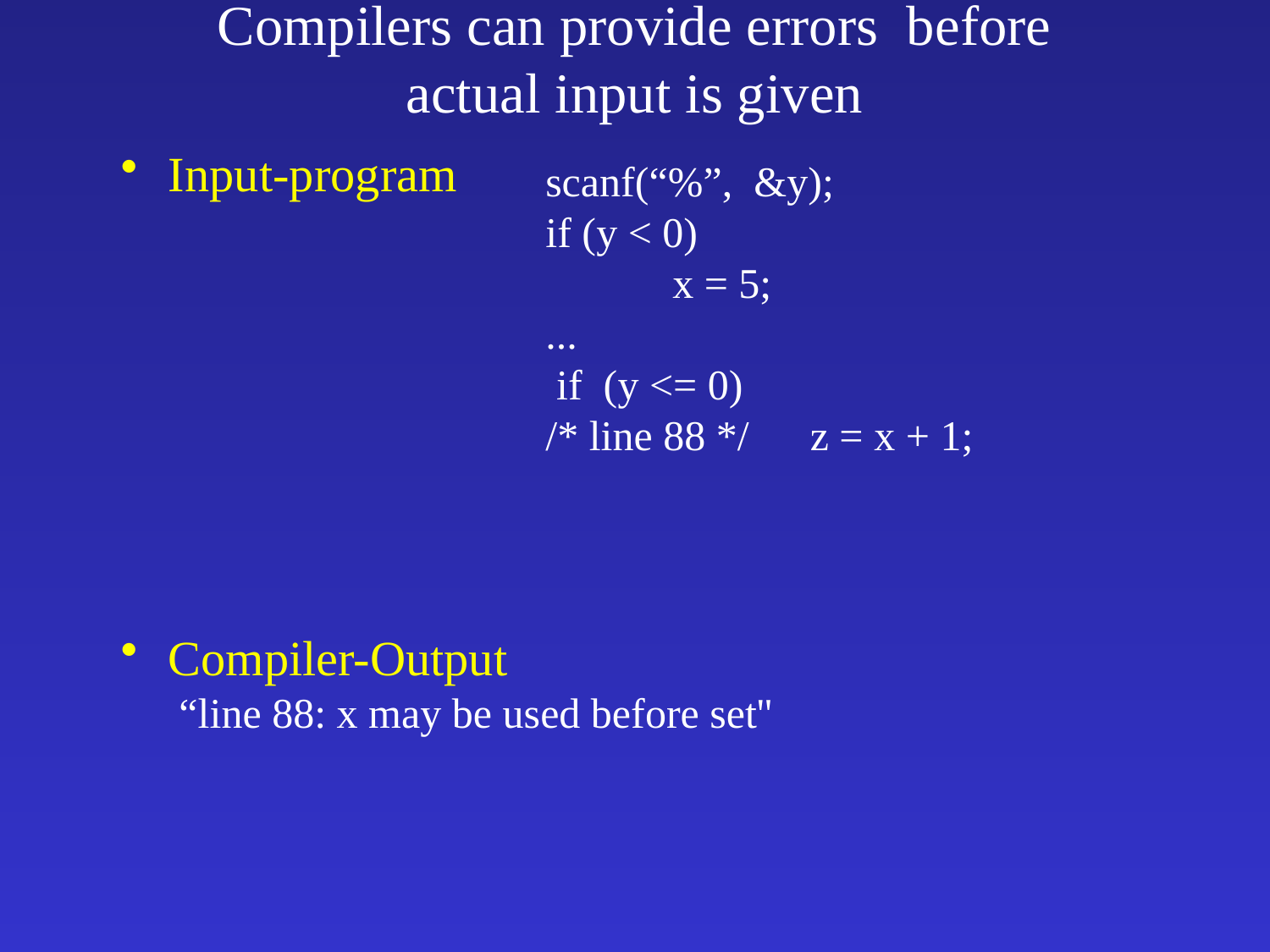

# Compilers can provide errors  before actual input is given
Input-program
Compiler-Output
 “line 88: x may be used before set''
scanf(“%”,  &y);
if (y < 0)
	x = 5;
...
 if  (y <= 0)
/* line 88 */ 	 z = x + 1;